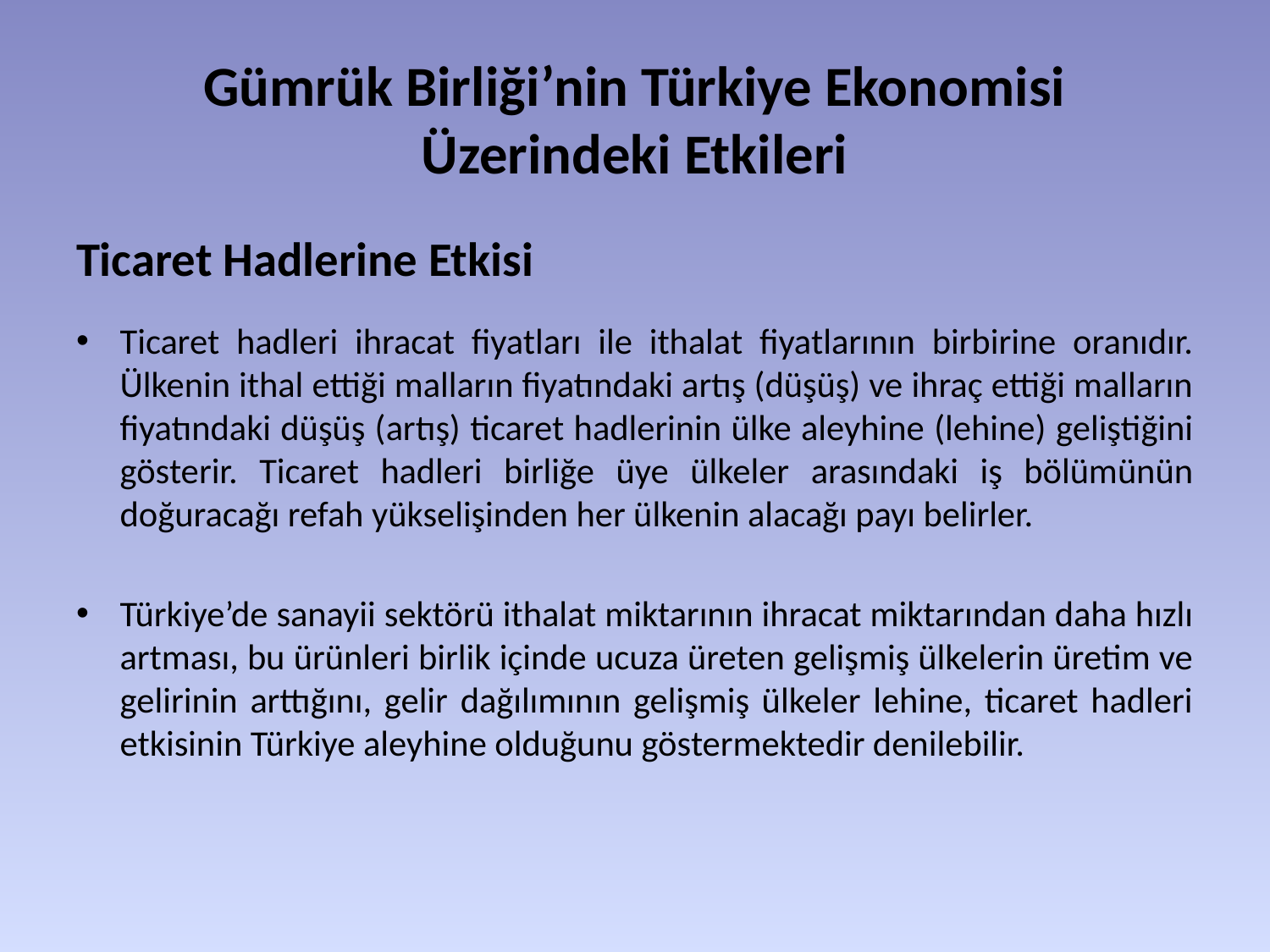

# Gümrük Birliği’nin Türkiye Ekonomisi Üzerindeki Etkileri
Ticaret Hadlerine Etkisi

Ticaret hadleri ihracat fiyatları ile ithalat fiyatlarının birbirine oranıdır. Ülkenin ithal ettiği malların fiyatındaki artış (düşüş) ve ihraç ettiği malların fiyatındaki düşüş (artış) ticaret hadlerinin ülke aleyhine (lehine) geliştiğini gösterir. Ticaret hadleri birliğe üye ülkeler arasındaki iş bölümünün doğuracağı refah yükselişinden her ülkenin alacağı payı belirler.

Türkiye’de sanayii sektörü ithalat miktarının ihracat miktarından daha hızlı artması, bu ürünleri birlik içinde ucuza üreten gelişmiş ülkelerin üretim ve gelirinin arttığını, gelir dağılımının gelişmiş ülkeler lehine, ticaret hadleri etkisinin Türkiye aleyhine olduğunu göstermektedir denilebilir.